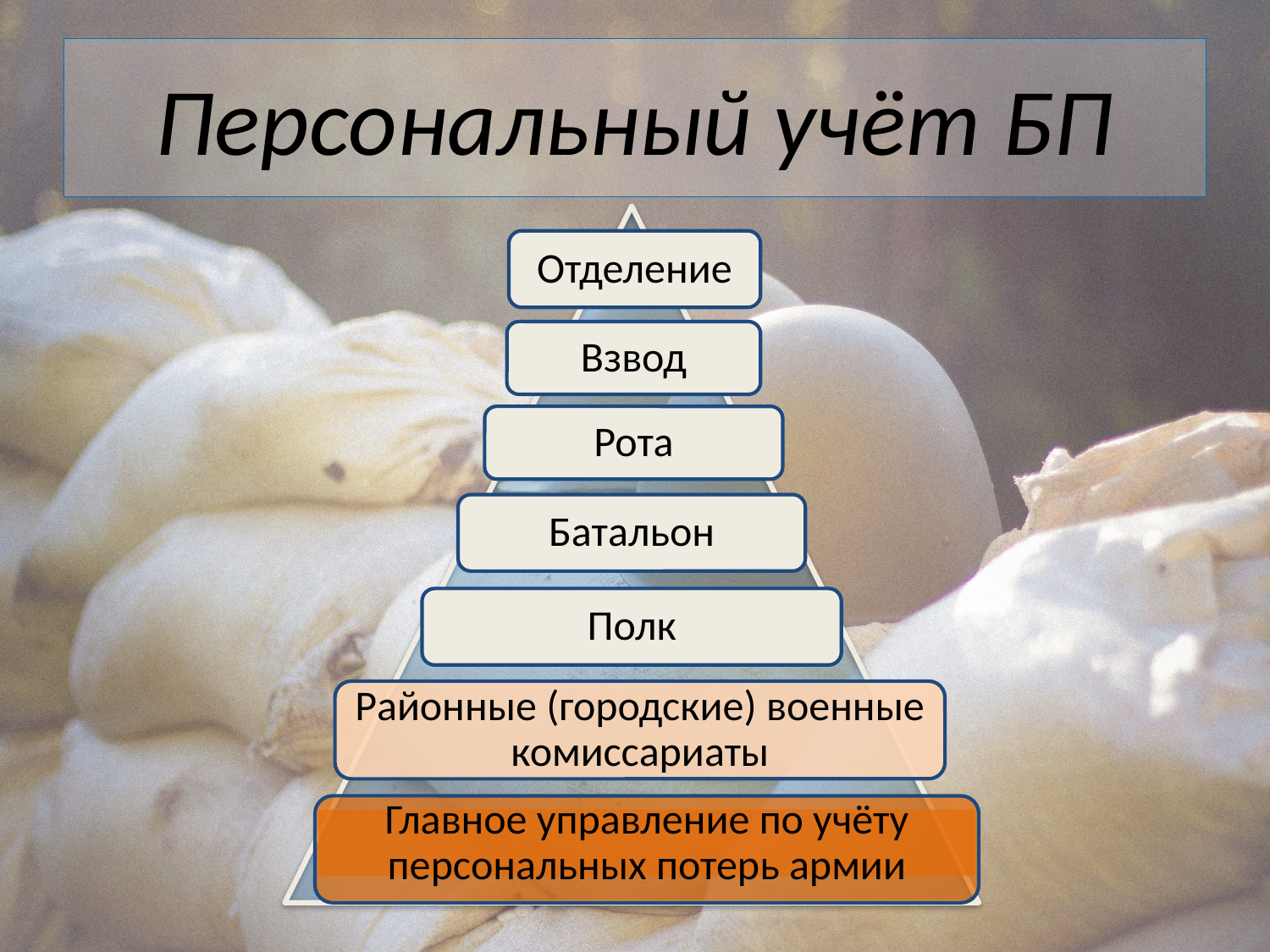

# Персональный учёт БП

Отделение

Взвод

Рота

Батальон

Полк

Районные (городские) военные комиссариаты

Главное управление по учёту персональных потерь армии